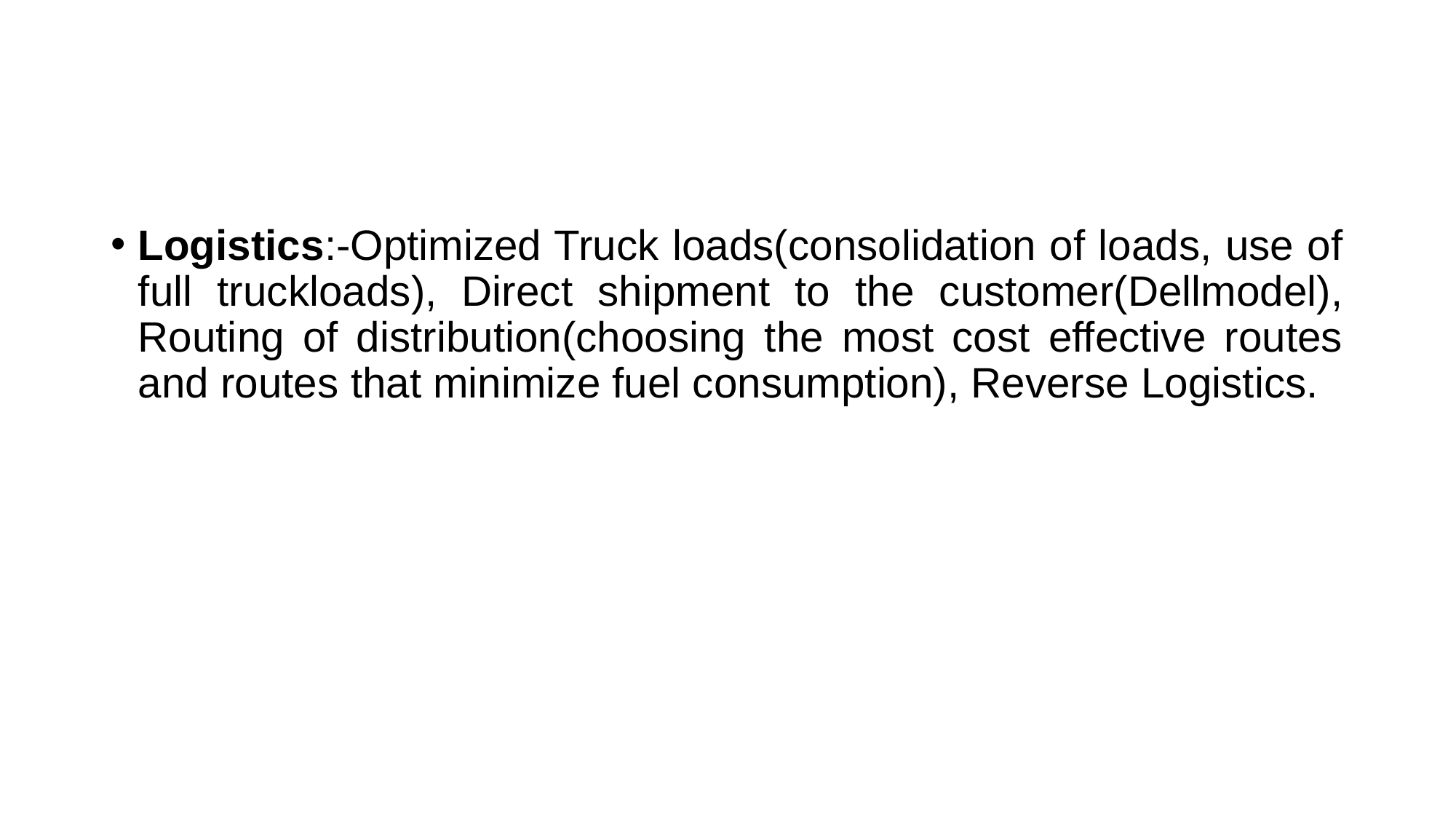

Logistics:-Optimized Truck loads(consolidation of loads, use of full truckloads), Direct shipment to the customer(Dellmodel), Routing of distribution(choosing the most cost effective routes and routes that minimize fuel consumption), Reverse Logistics.